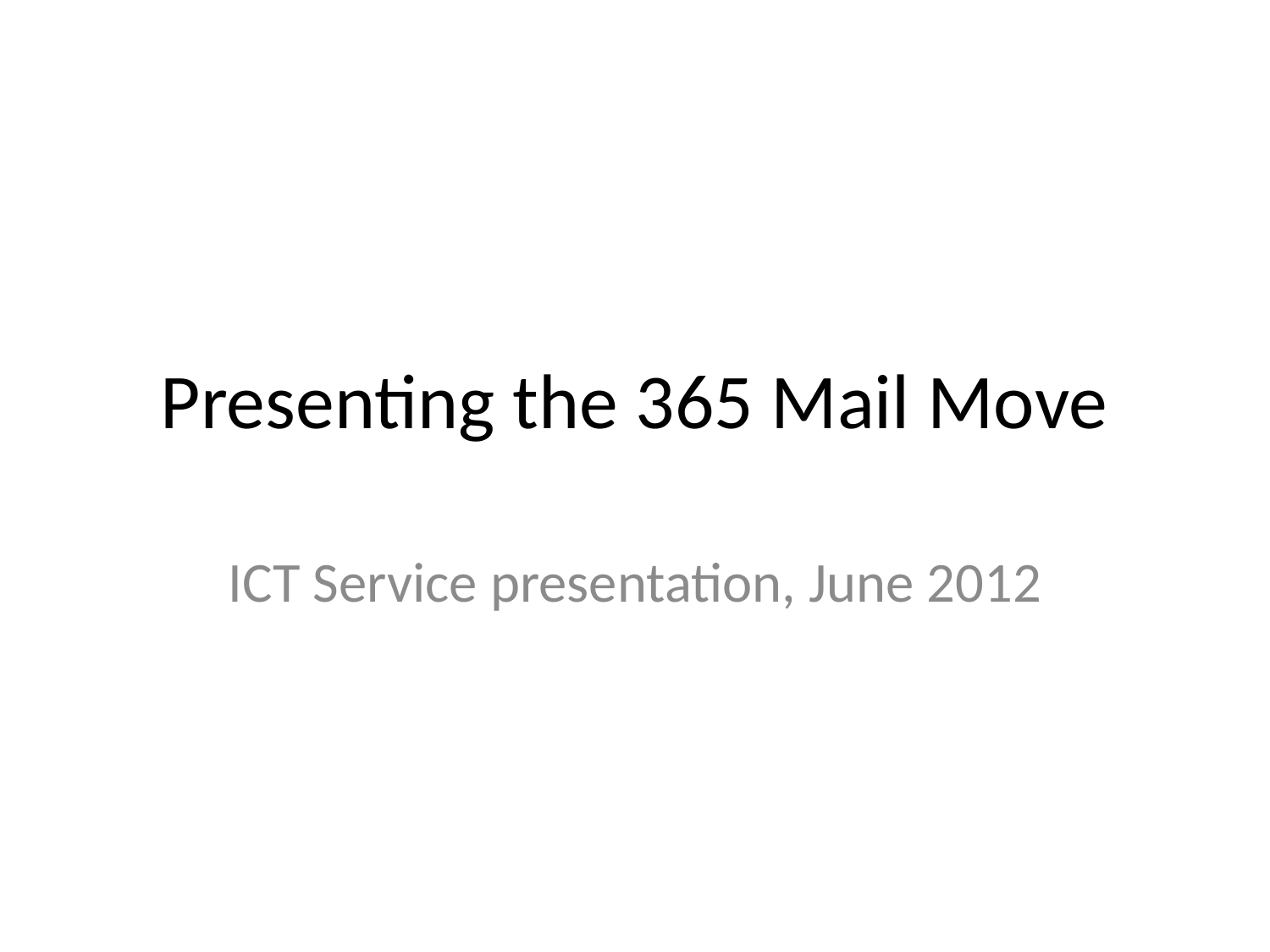

# Presenting the 365 Mail Move
ICT Service presentation, June 2012